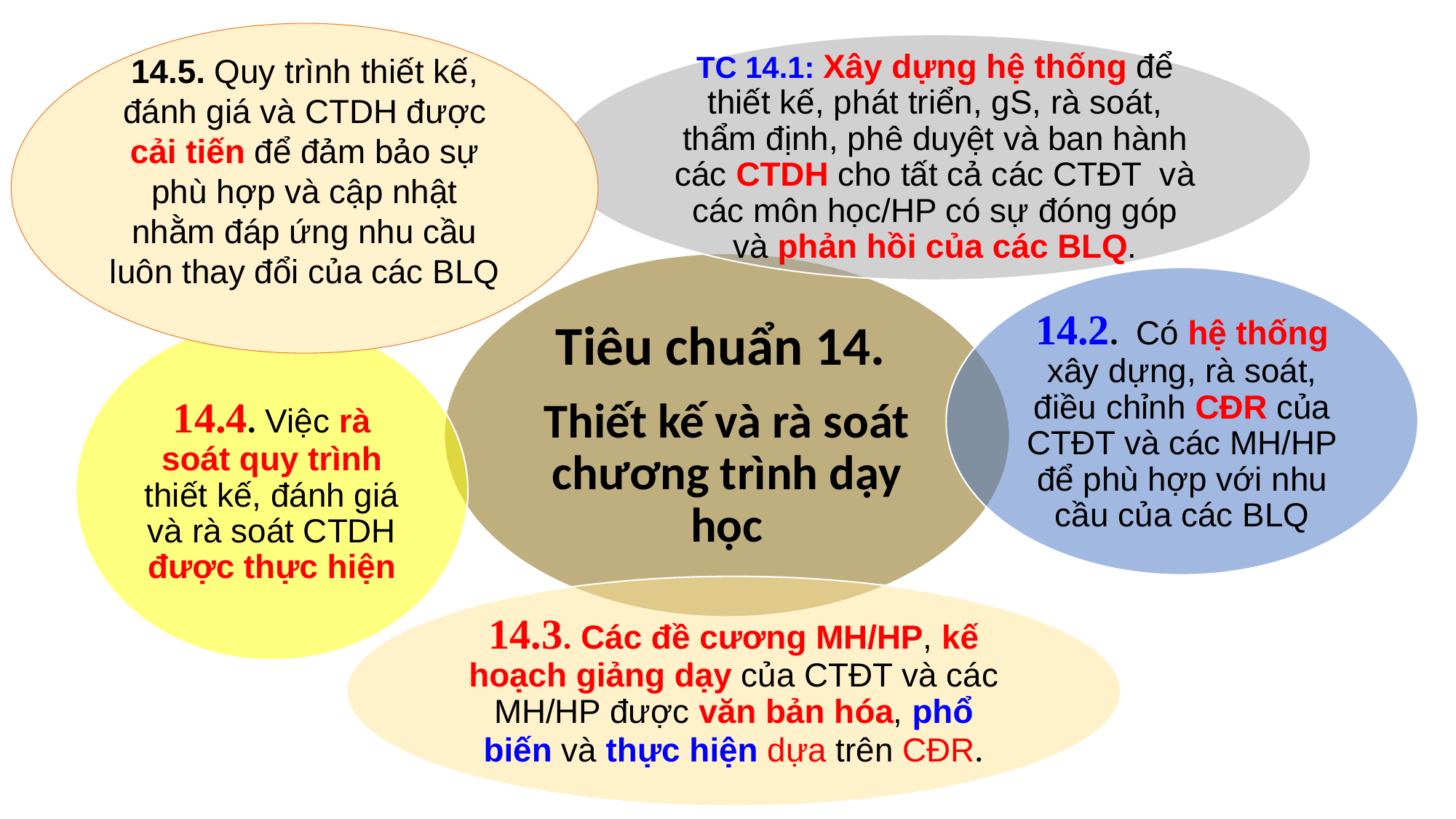

14.5. Quy trình thiết kế, đánh giá và CTDH được cải tiến để đảm bảo sự phù hợp và cập nhật nhằm đáp ứng nhu cầu luôn thay đổi của các BLQ

Tiêu chuẩn 14.
Thiết kế và rà soát chương trình dạy học
TC 14.1: Xây dựng hệ thống để thiết kế, phát triển, gS, rà soát, thẩm định, phê duyệt và ban hành các CTDH cho tất cả các CTĐT  và các môn học/HP có sự đóng góp và phản hồi của các BLQ.
14.2.  Có hệ thống xây dựng, rà soát, điều chỉnh CĐR của CTĐT và các MH/HP để phù hợp với nhu cầu của các BLQ
14.3. Các đề cương MH/HP, kế hoạch giảng dạy của CTĐT và các MH/HP được văn bản hóa, phổ biến và thực hiện dựa trên CĐR.
14.4. Việc rà soát quy trình thiết kế, đánh giá và rà soát CTDH được thực hiện